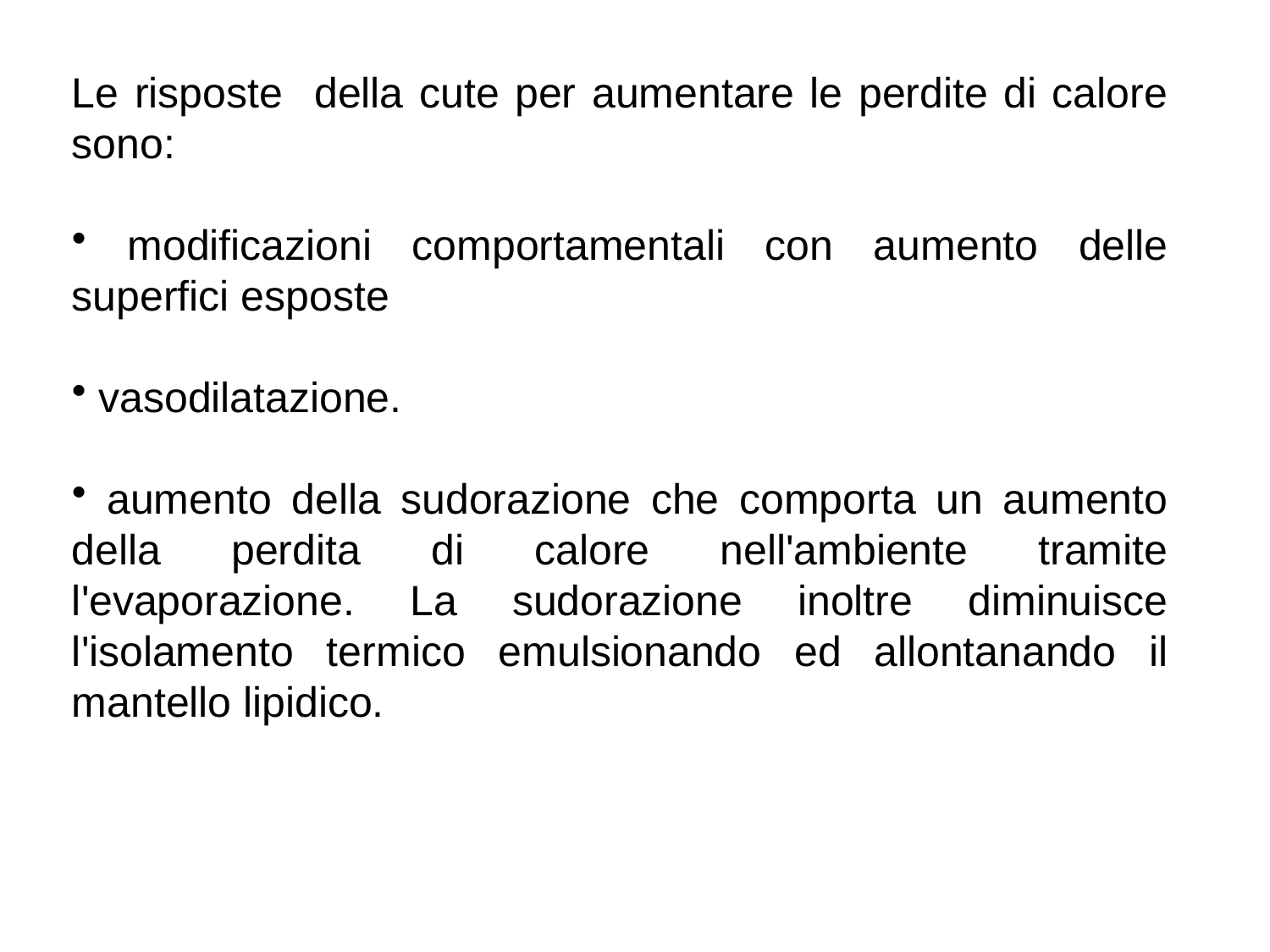

Le risposte  della cute per aumentare le perdite di calore sono:

 modificazioni comportamentali con aumento delle superfici esposte

 vasodilatazione.

 aumento della sudorazione che comporta un aumento della perdita di calore nell'ambiente tramite l'evaporazione. La sudorazione inoltre diminuisce l'isolamento termico emulsionando ed allontanando il mantello lipidico.